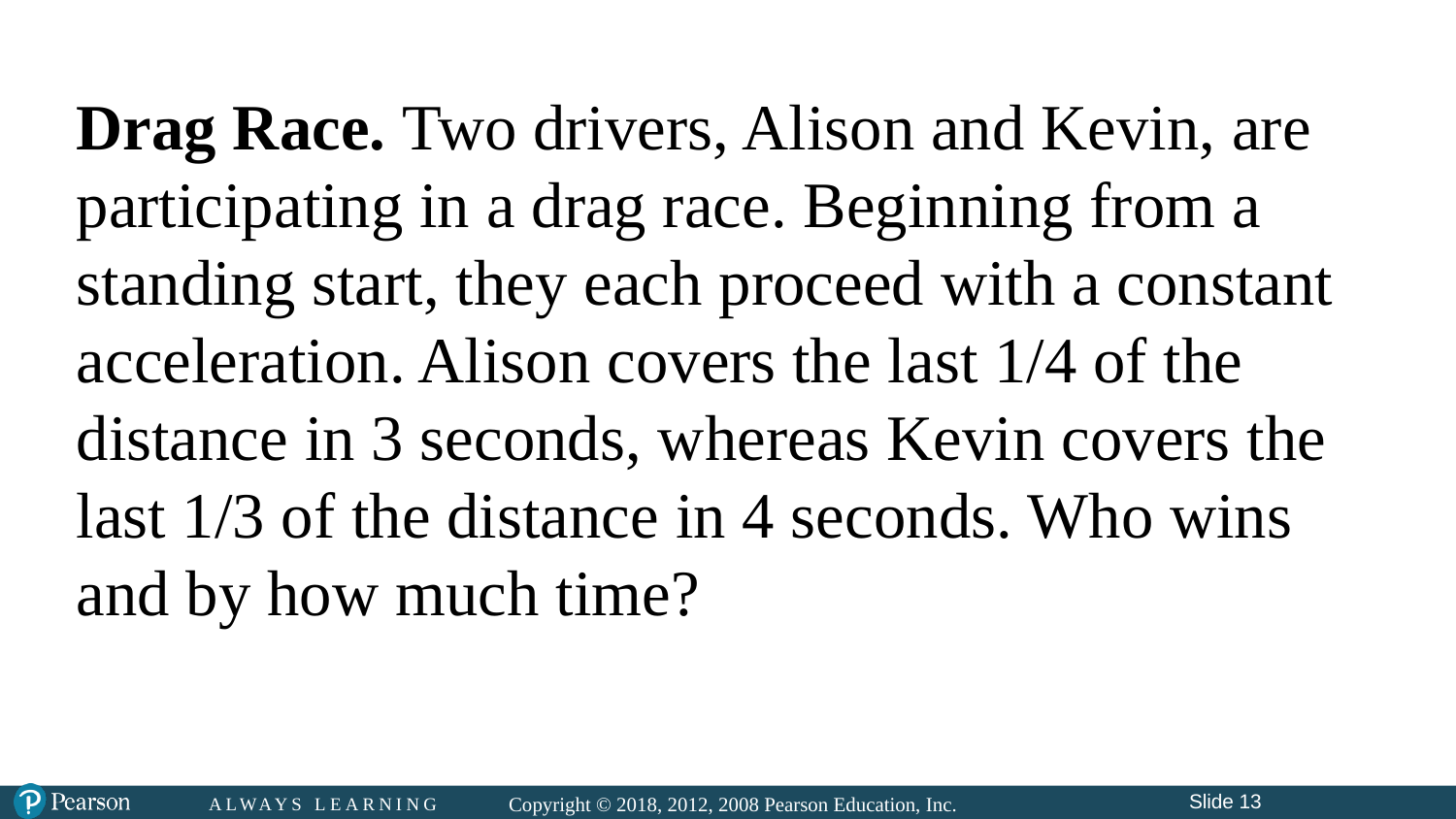

# Drag Race. Two drivers, Alison and Kevin, are participating in a drag race. Beginning from a standing start, they each proceed with a constant acceleration. Alison covers the last 1/4 of the distance in 3 seconds, whereas Kevin covers the last 1/3 of the distance in 4 seconds. Who wins and by how much time?